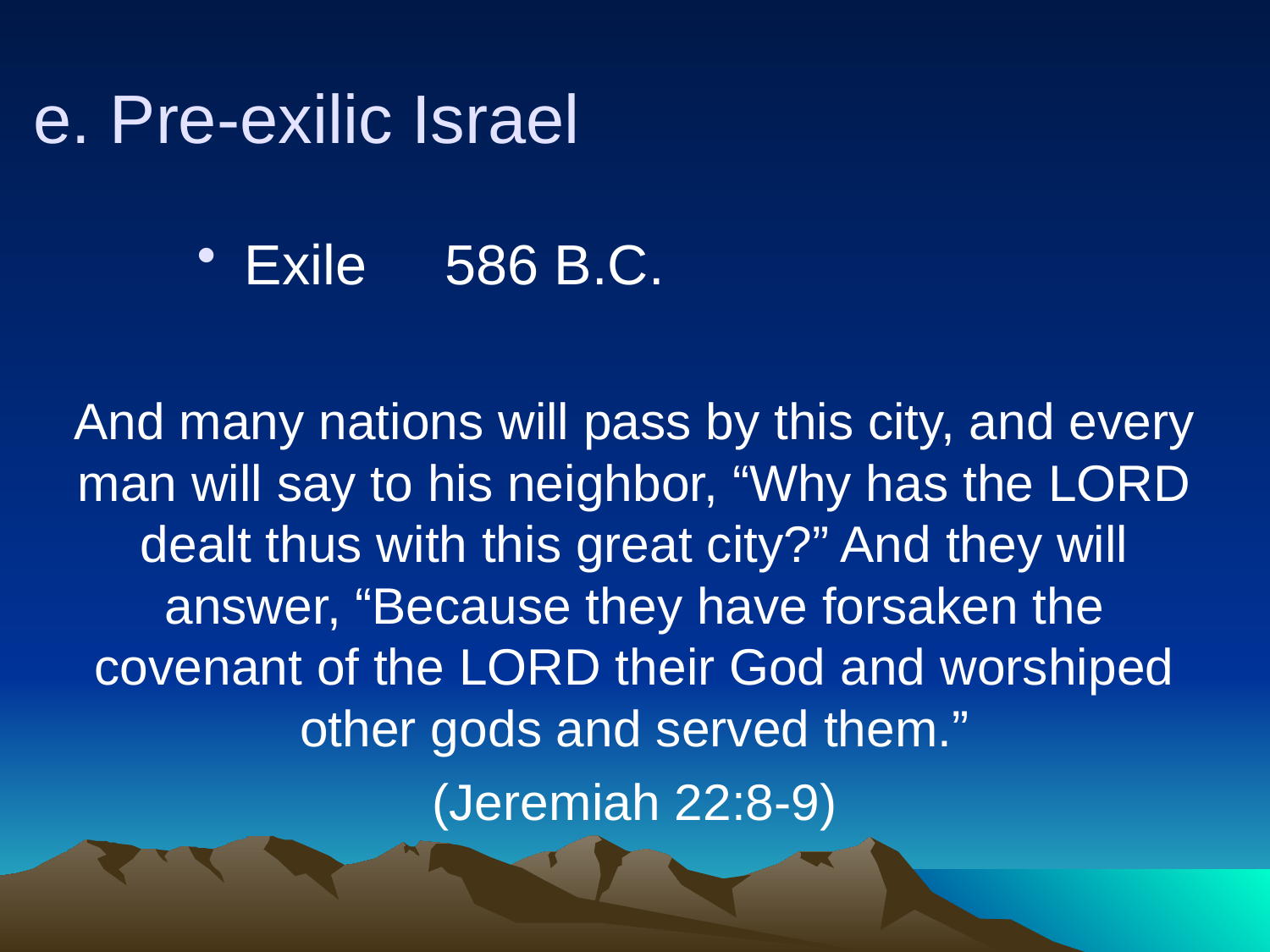

e. Pre-exilic Israel
Exile     586 B.C.

And many nations will pass by this city, and every man will say to his neighbor, “Why has the LORD dealt thus with this great city?” And they will answer, “Because they have forsaken the covenant of the LORD their God and worshiped other gods and served them.”
(Jeremiah 22:8-9)